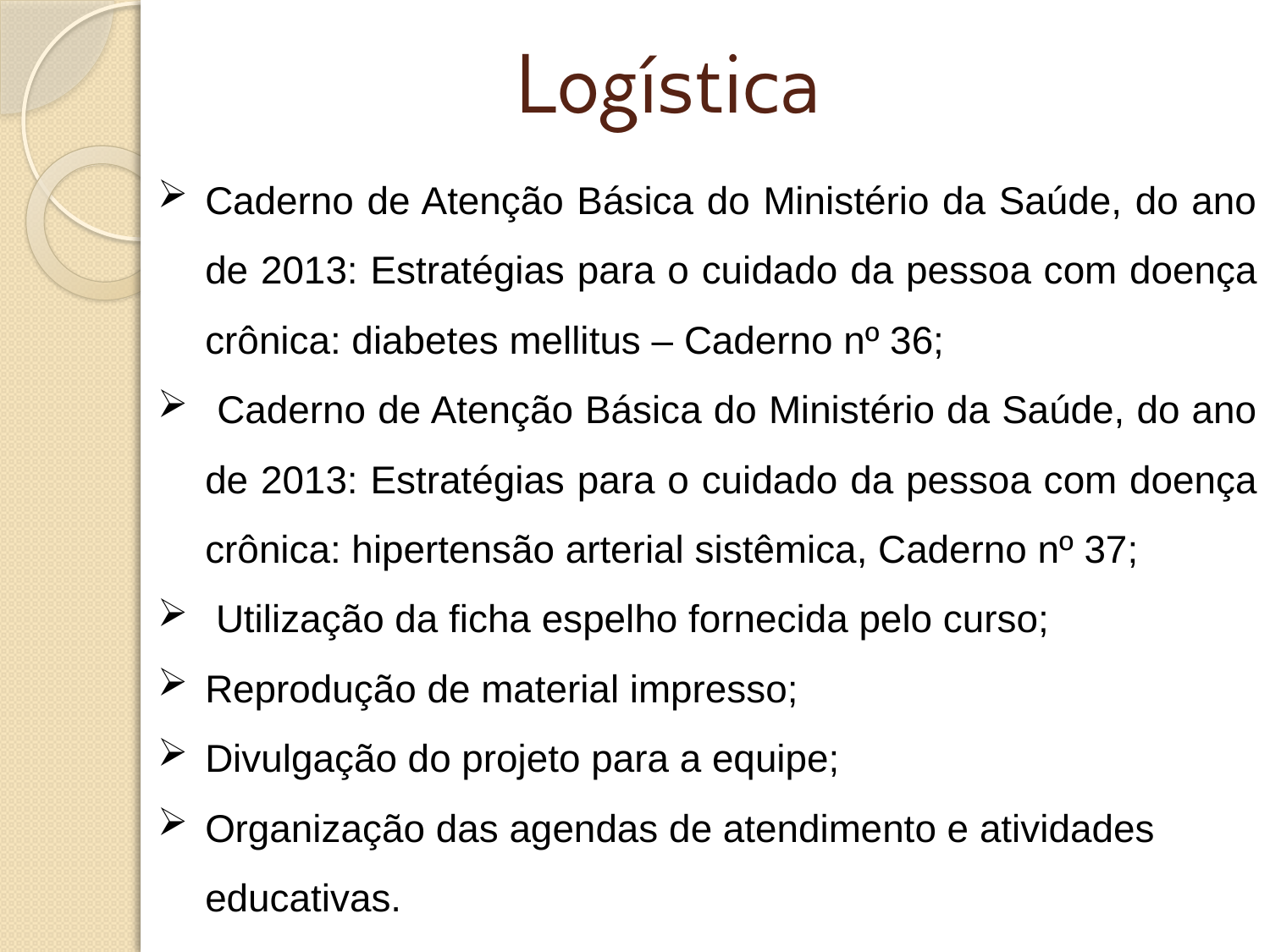

# Logística
Caderno de Atenção Básica do Ministério da Saúde, do ano de 2013: Estratégias para o cuidado da pessoa com doença crônica: diabetes mellitus – Caderno nº 36;
 Caderno de Atenção Básica do Ministério da Saúde, do ano de 2013: Estratégias para o cuidado da pessoa com doença crônica: hipertensão arterial sistêmica, Caderno nº 37;
 Utilização da ficha espelho fornecida pelo curso;
Reprodução de material impresso;
Divulgação do projeto para a equipe;
Organização das agendas de atendimento e atividades educativas.